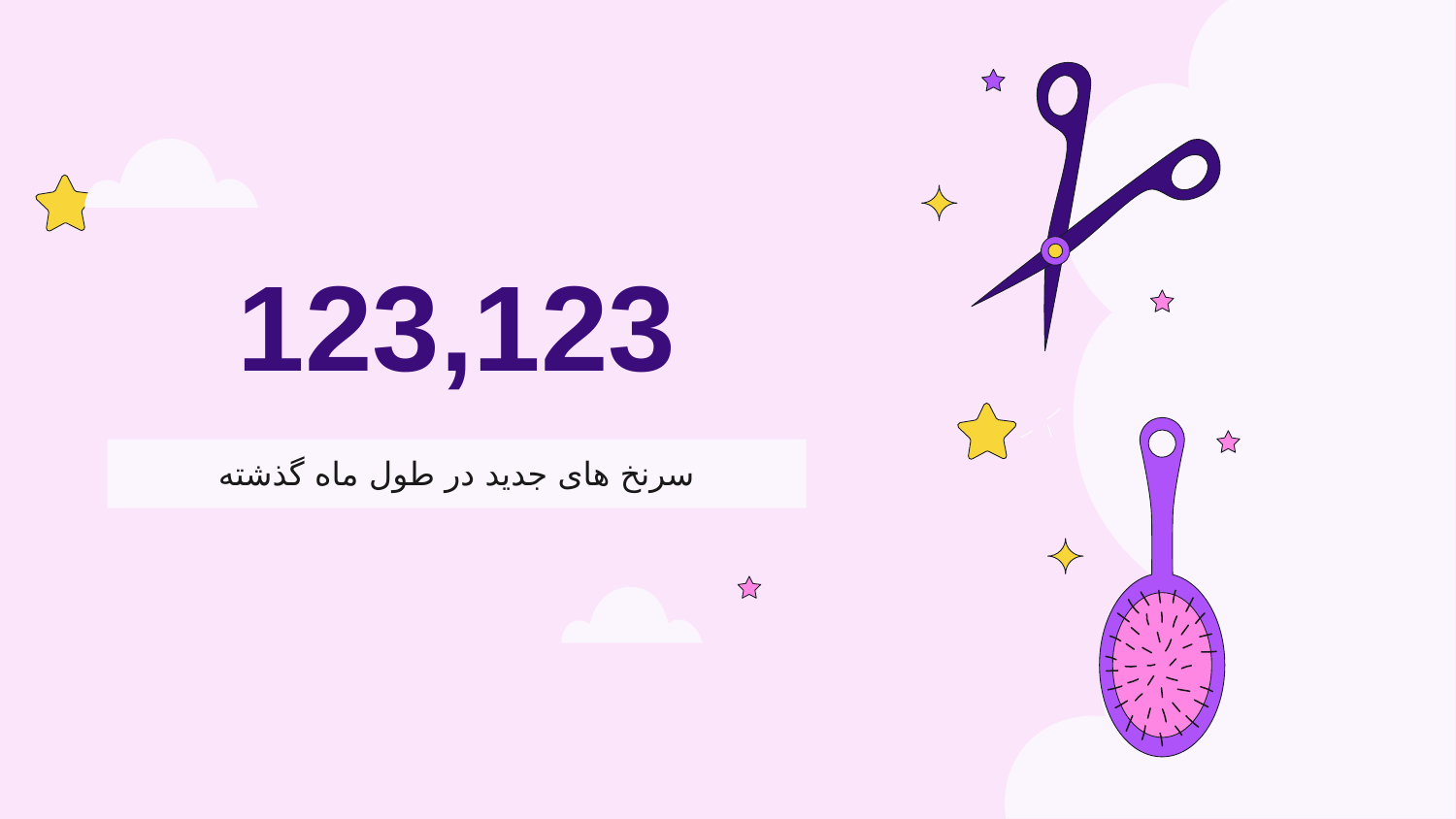

# 123,123

سرنخ های جدید در طول ماه گذشته